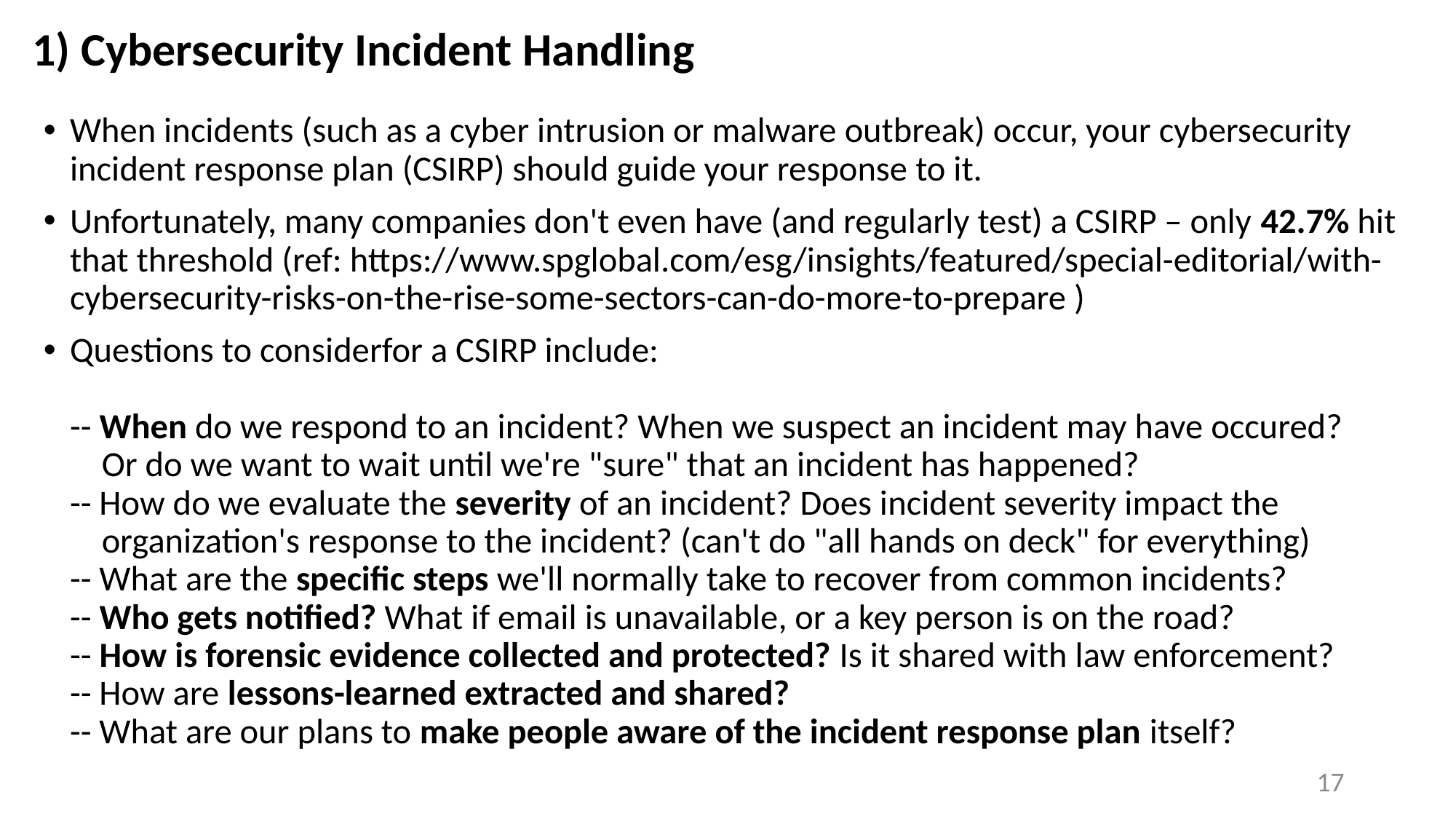

# 1) Cybersecurity Incident Handling
When incidents (such as a cyber intrusion or malware outbreak) occur, your cybersecurity incident response plan (CSIRP) should guide your response to it.
Unfortunately, many companies don't even have (and regularly test) a CSIRP – only 42.7% hit that threshold (ref: https://www.spglobal.com/esg/insights/featured/special-editorial/with-cybersecurity-risks-on-the-rise-some-sectors-can-do-more-to-prepare )
Questions to considerfor a CSIRP include:
-- When do we respond to an incident? When we suspect an incident may have occured?
    Or do we want to wait until we're "sure" that an incident has happened?
-- How do we evaluate the severity of an incident? Does incident severity impact the
    organization's response to the incident? (can't do "all hands on deck" for everything)
-- What are the specific steps we'll normally take to recover from common incidents?
-- Who gets notified? What if email is unavailable, or a key person is on the road?
-- How is forensic evidence collected and protected? Is it shared with law enforcement?
-- How are lessons-learned extracted and shared?
-- What are our plans to make people aware of the incident response plan itself?

17